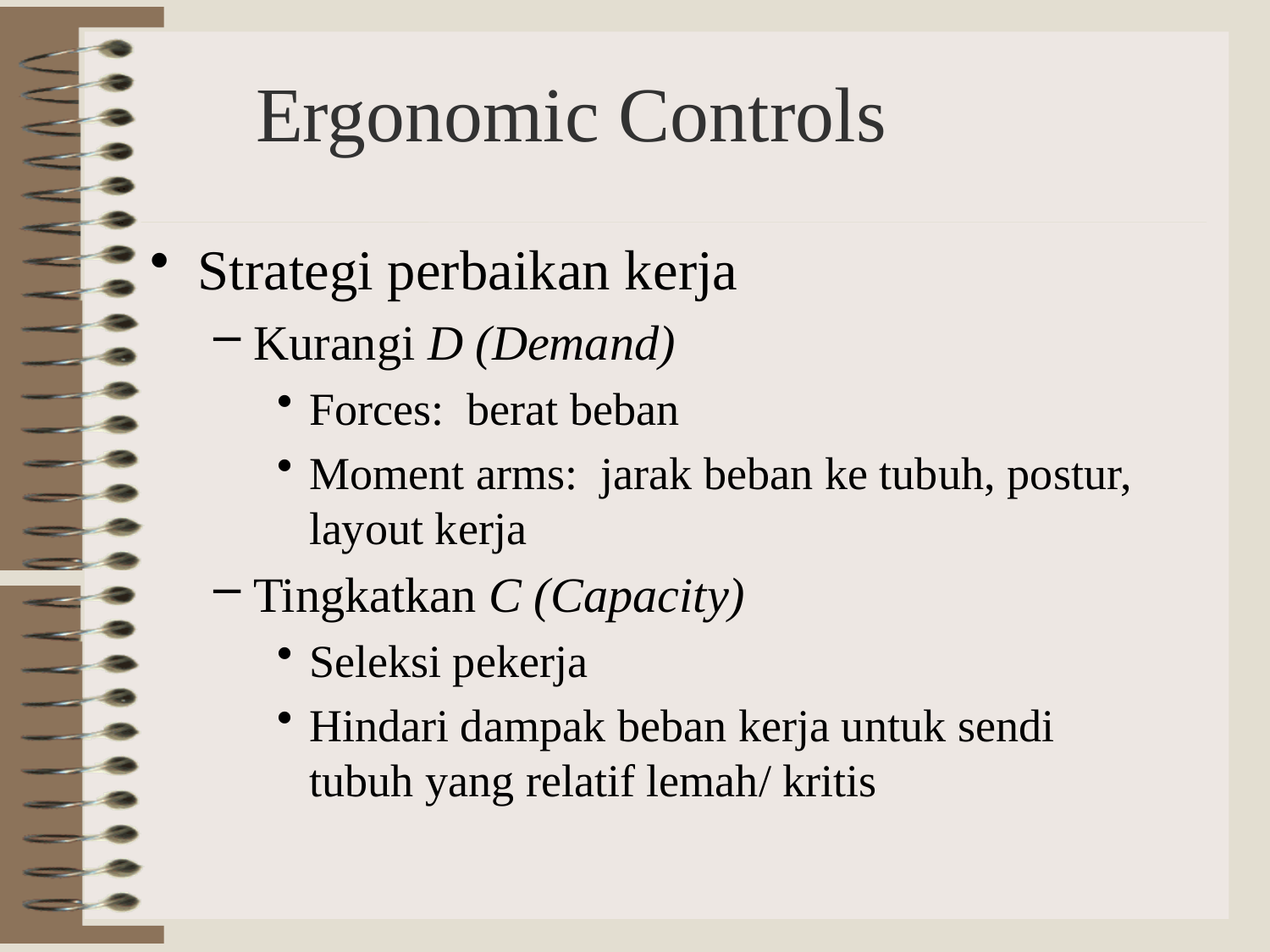

Ergonomic Controls

Strategi perbaikan kerja
Kurangi D (Demand)
Forces:  berat beban
Moment arms:  jarak beban ke tubuh, postur, layout kerja
Tingkatkan C (Capacity)
Seleksi pekerja
Hindari dampak beban kerja untuk sendi tubuh yang relatif lemah/ kritis